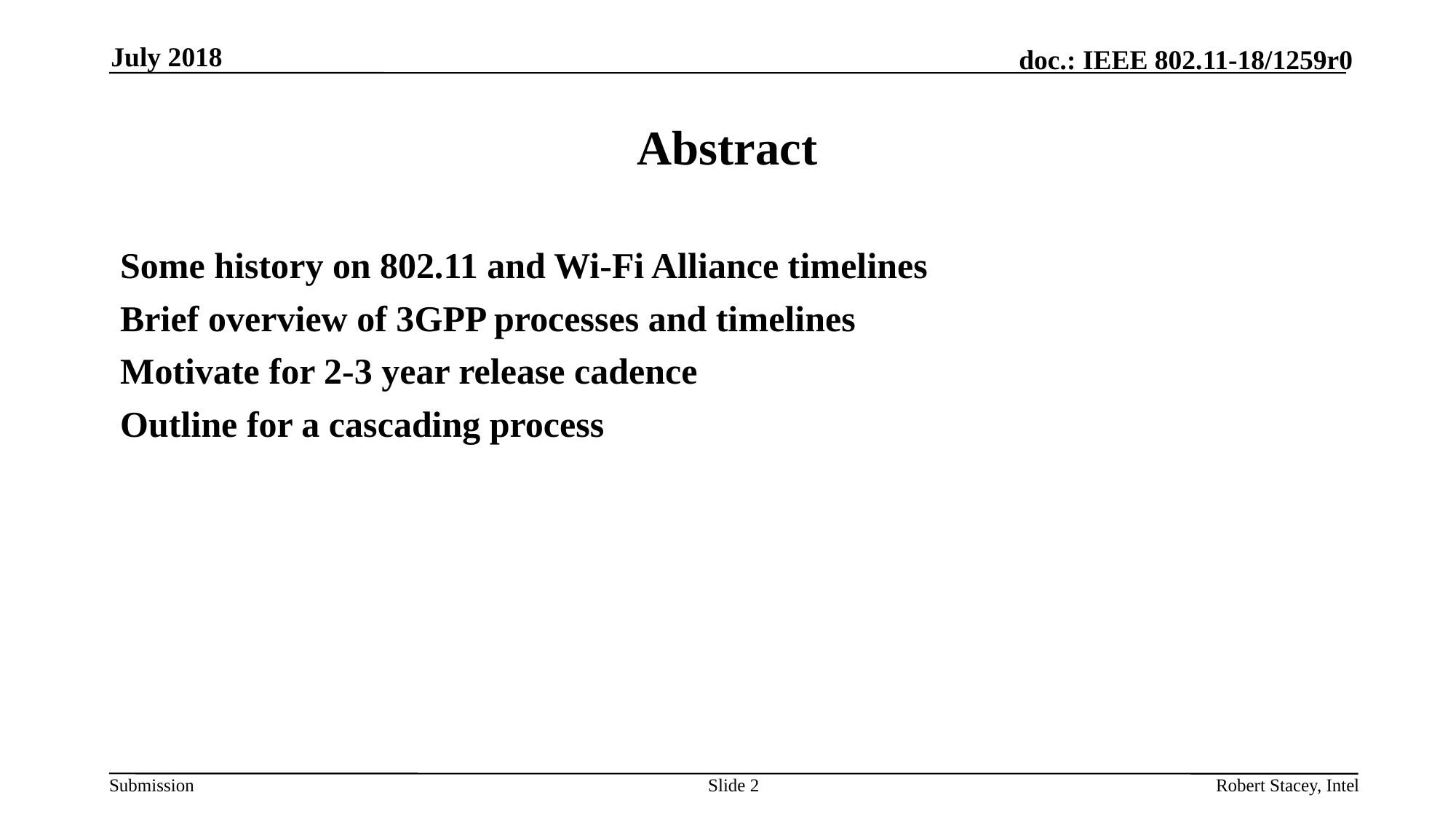

July 2018
# Abstract
Some history on 802.11 and Wi-Fi Alliance timelines
Brief overview of 3GPP processes and timelines
Motivate for 2-3 year release cadence
Outline for a cascading process

Slide 2
Robert Stacey, Intel